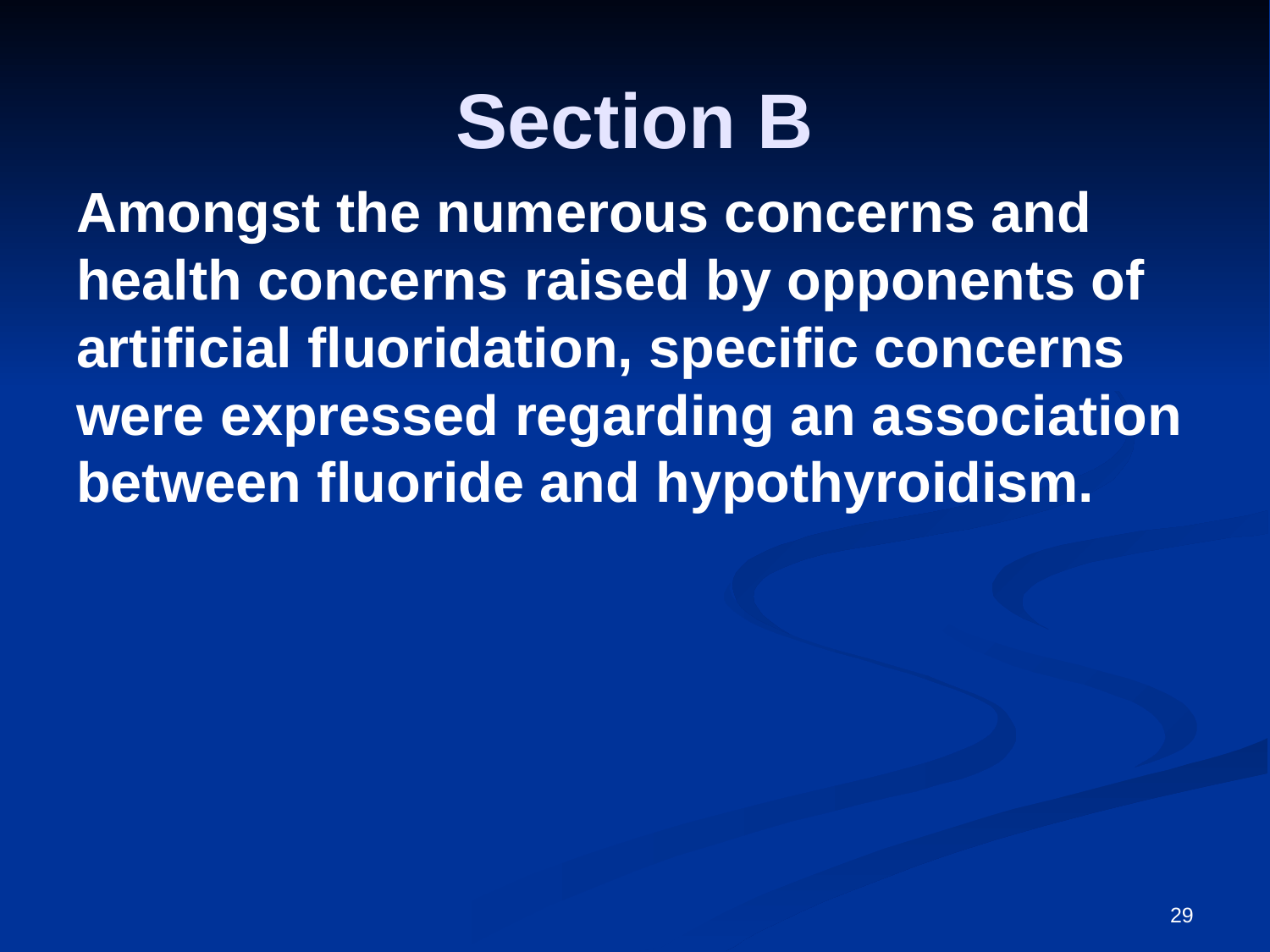

# Section B
Amongst the numerous concerns and health concerns raised by opponents of artificial fluoridation, specific concerns were expressed regarding an association between fluoride and hypothyroidism.

29